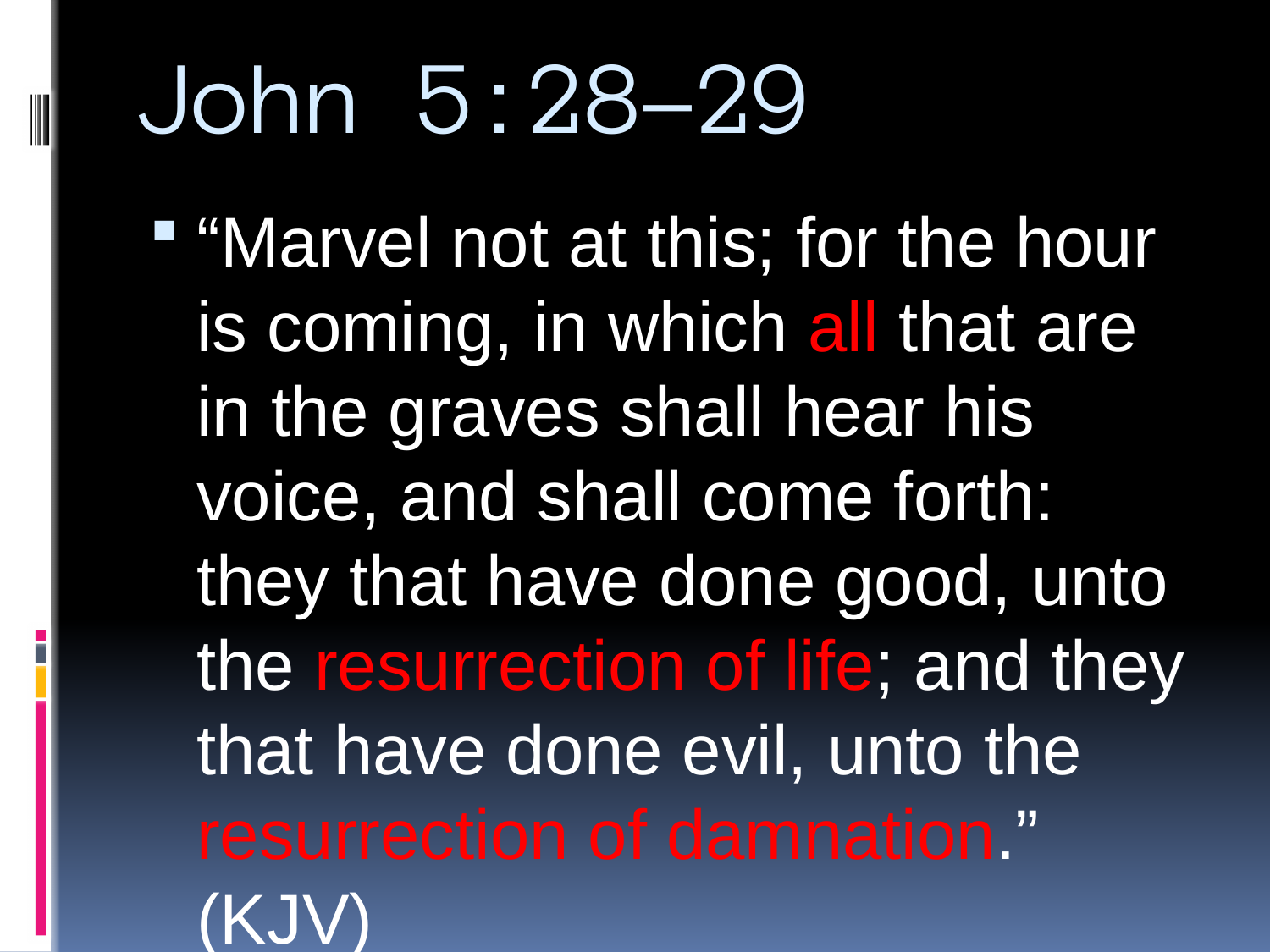

# John 5:28-29
“Marvel not at this; for the hour is coming, in which all that are in the graves shall hear his voice, and shall come forth: they that have done good, unto the resurrection of life; and they that have done evil, unto the resurrection of damnation.”  (KJV)